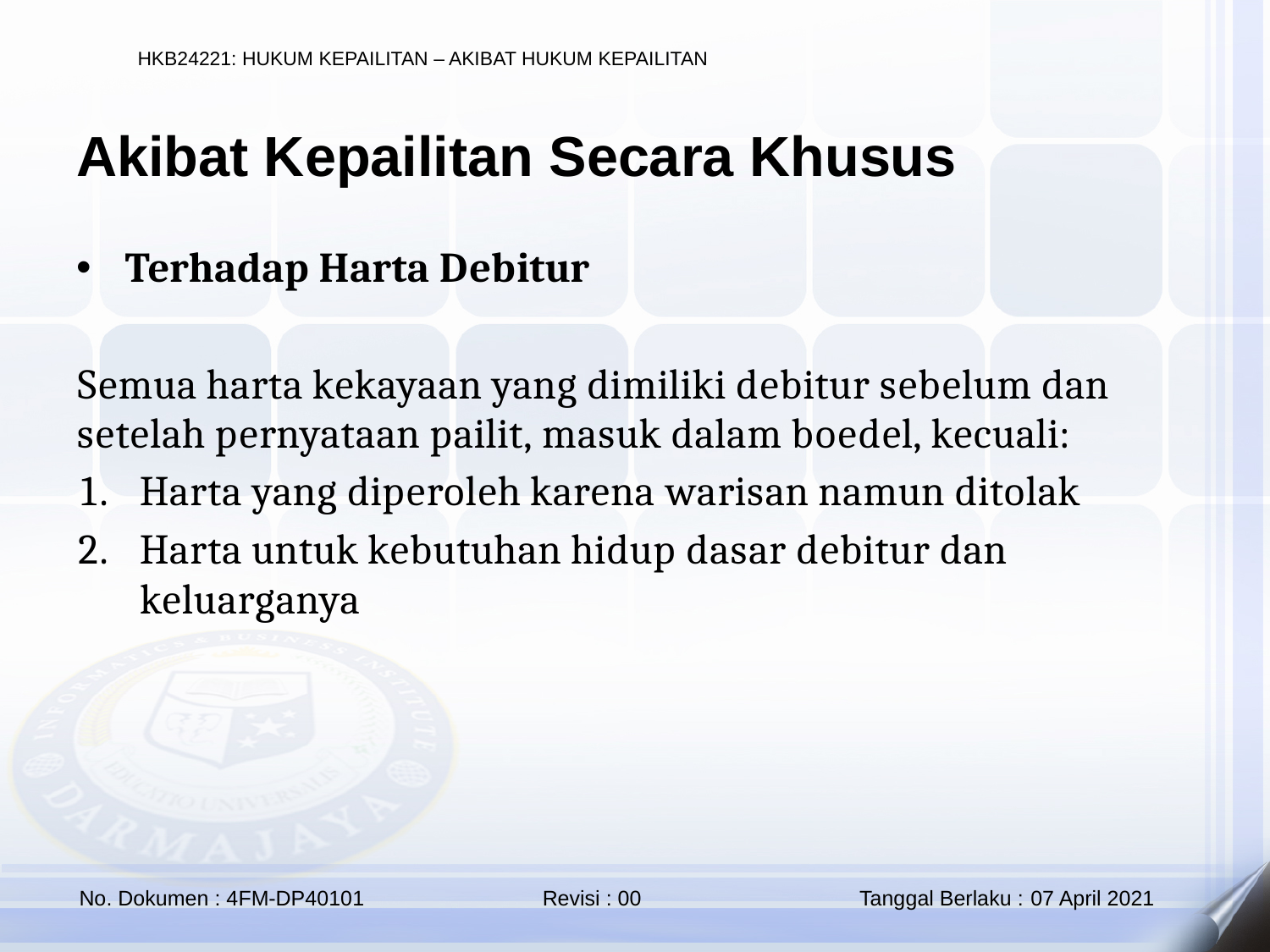

Akibat Kepailitan Secara Khusus
Terhadap Harta Debitur

Semua harta kekayaan yang dimiliki debitur sebelum dan setelah pernyataan pailit, masuk dalam boedel, kecuali:
Harta yang diperoleh karena warisan namun ditolak
Harta untuk kebutuhan hidup dasar debitur dan keluarganya